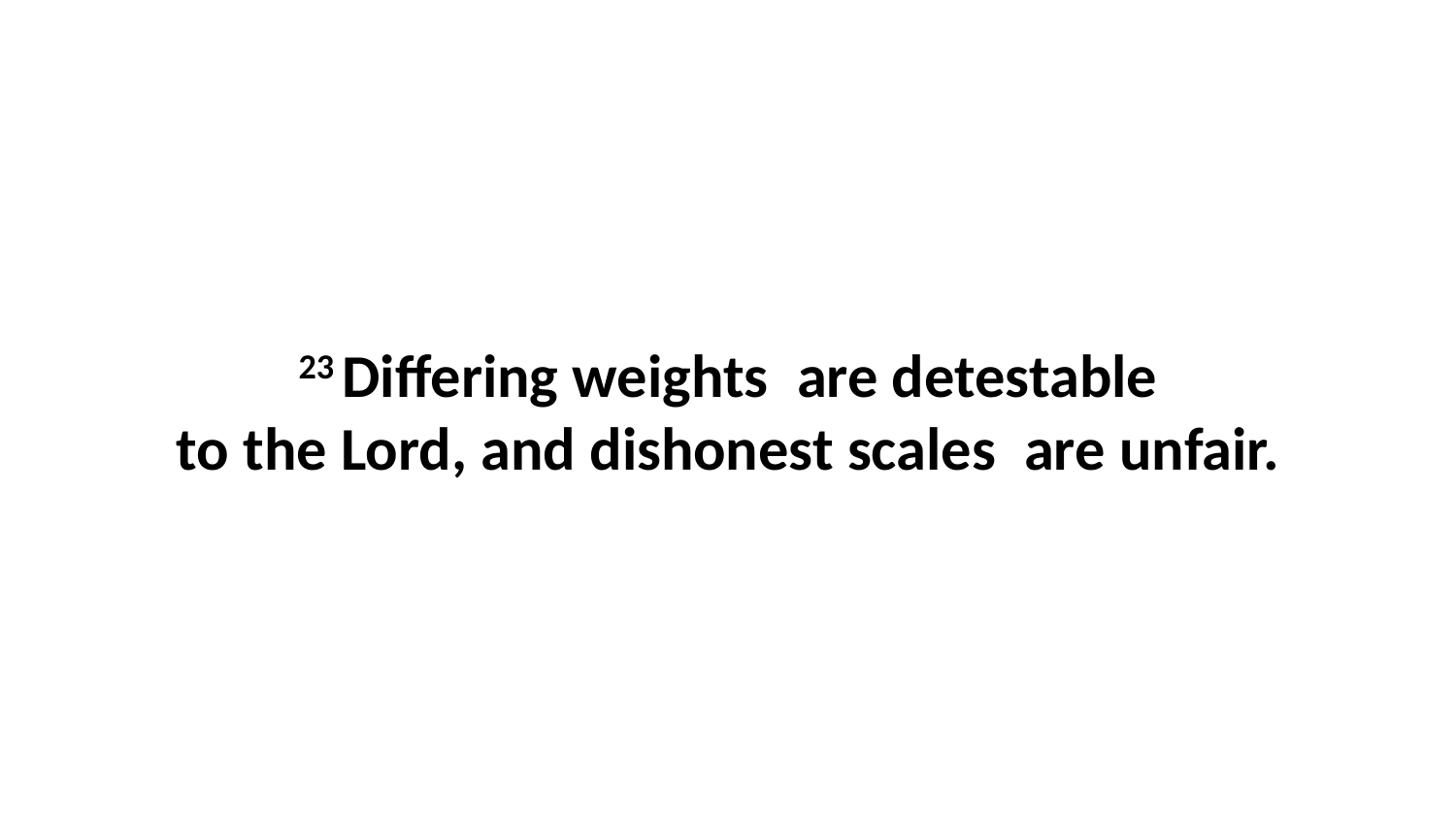

23 Differing weights  are detestable to the Lord, and dishonest scales  are unfair.